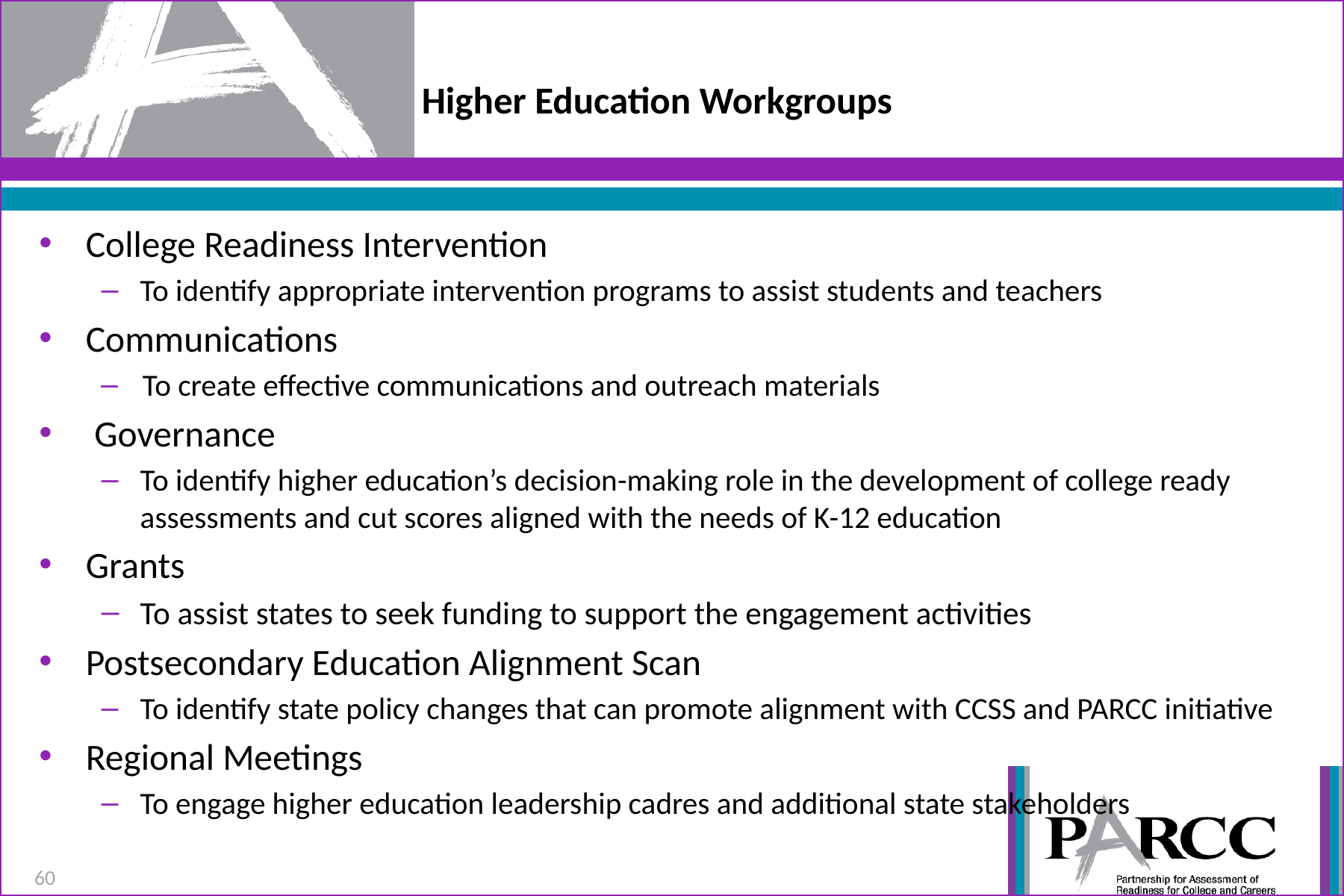

# Higher Education Workgroups
College Readiness Intervention
To identify appropriate intervention programs to assist students and teachers
Communications
To create effective communications and outreach materials
Governance
To identify higher education’s decision-making role in the development of college ready assessments and cut scores aligned with the needs of K-12 education
Grants
To assist states to seek funding to support the engagement activities
Postsecondary Education Alignment Scan
To identify state policy changes that can promote alignment with CCSS and PARCC initiative
Regional Meetings
To engage higher education leadership cadres and additional state stakeholders

60